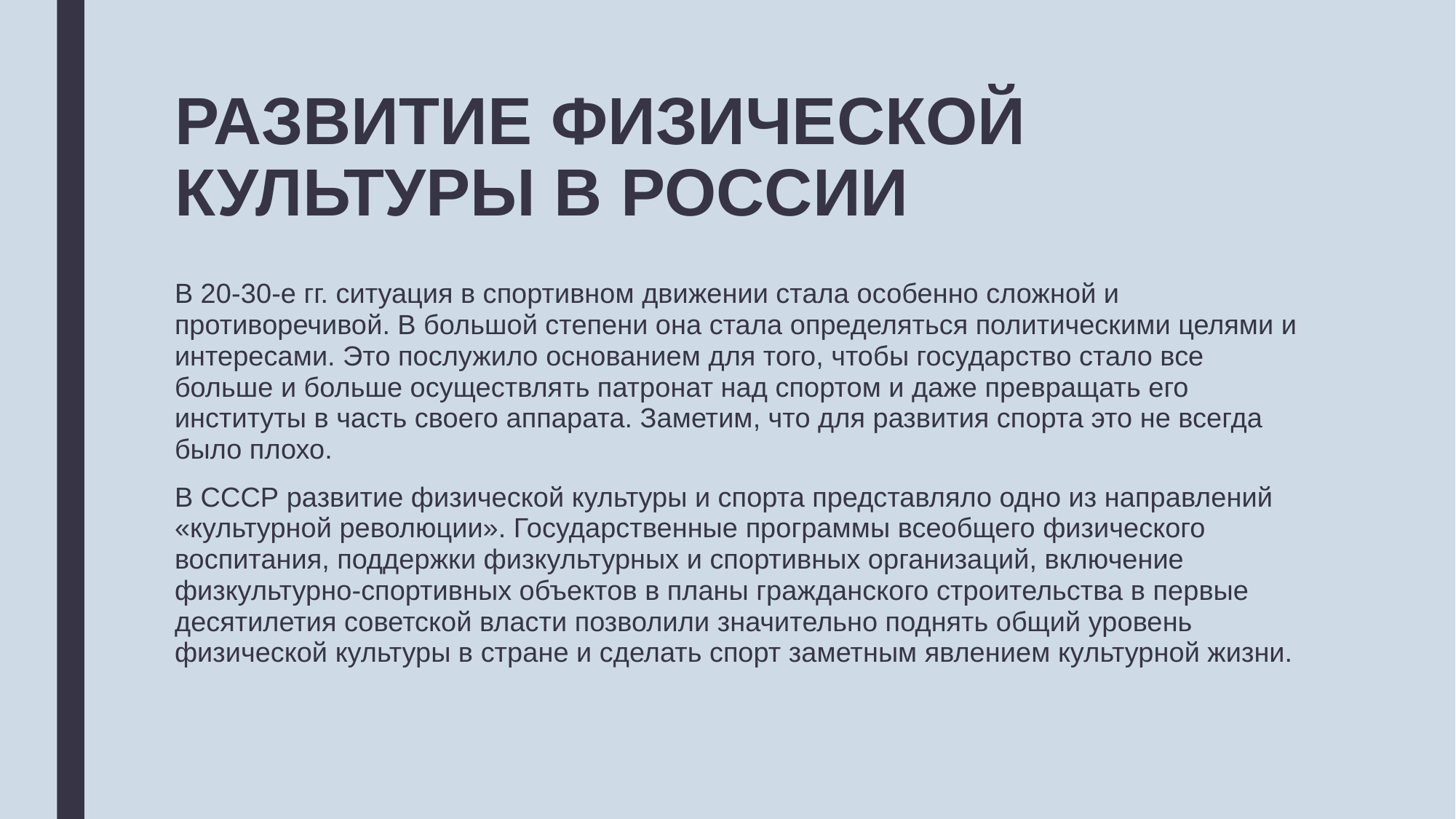

# РАЗВИТИЕ ФИЗИЧЕСКОЙ КУЛЬТУРЫ В РОССИИ
В 20-30-е гг. ситуация в спортивном движении стала особенно сложной и противоречивой. В большой степени она стала определяться политическими целями и интересами. Это послужило основанием для того, чтобы государство стало все больше и больше осуществлять патронат над спортом и даже превращать его институты в часть своего аппарата. Заметим, что для развития спорта это не всегда было плохо.
В СССР развитие физической культуры и спорта представляло одно из направлений «культурной революции». Государственные программы всеобщего физического воспитания, поддержки физкультурных и спортивных организаций, включение физкультурно-спортивных объектов в планы гражданского строительства в первые десятилетия советской власти позволили значительно поднять общий уровень физической культуры в стране и сделать спорт заметным явлением культурной жизни.